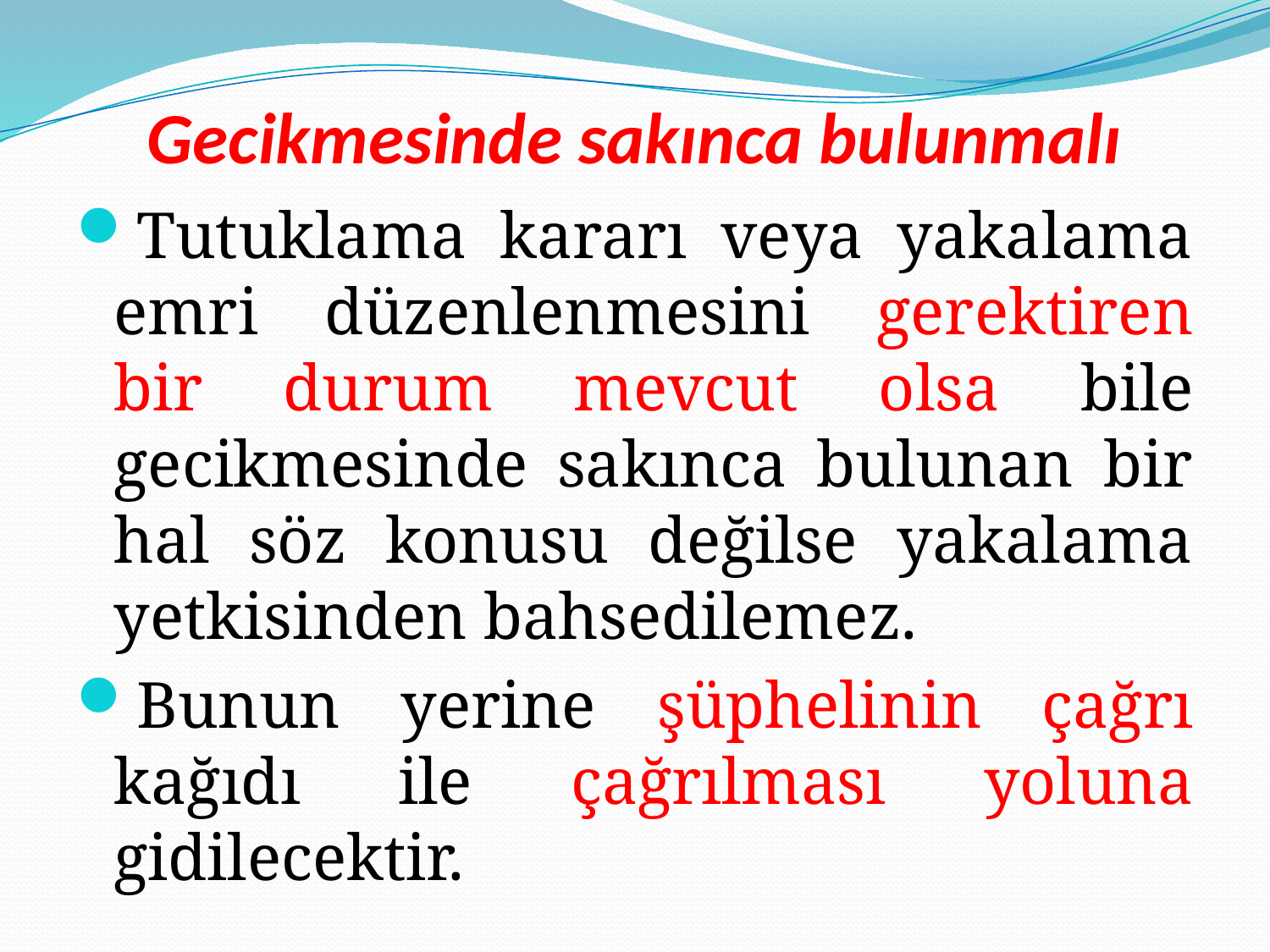

# Gecikmesinde sakınca bulunmalı
Tutuklama kararı veya yakalama emri düzenlenmesini gerektiren bir durum mevcut olsa bile gecikmesinde sakınca bulunan bir hal söz konusu değilse yakalama yetkisinden bahsedilemez.
Bunun yerine şüphelinin çağrı kağıdı ile çağrılması yoluna gidilecektir.